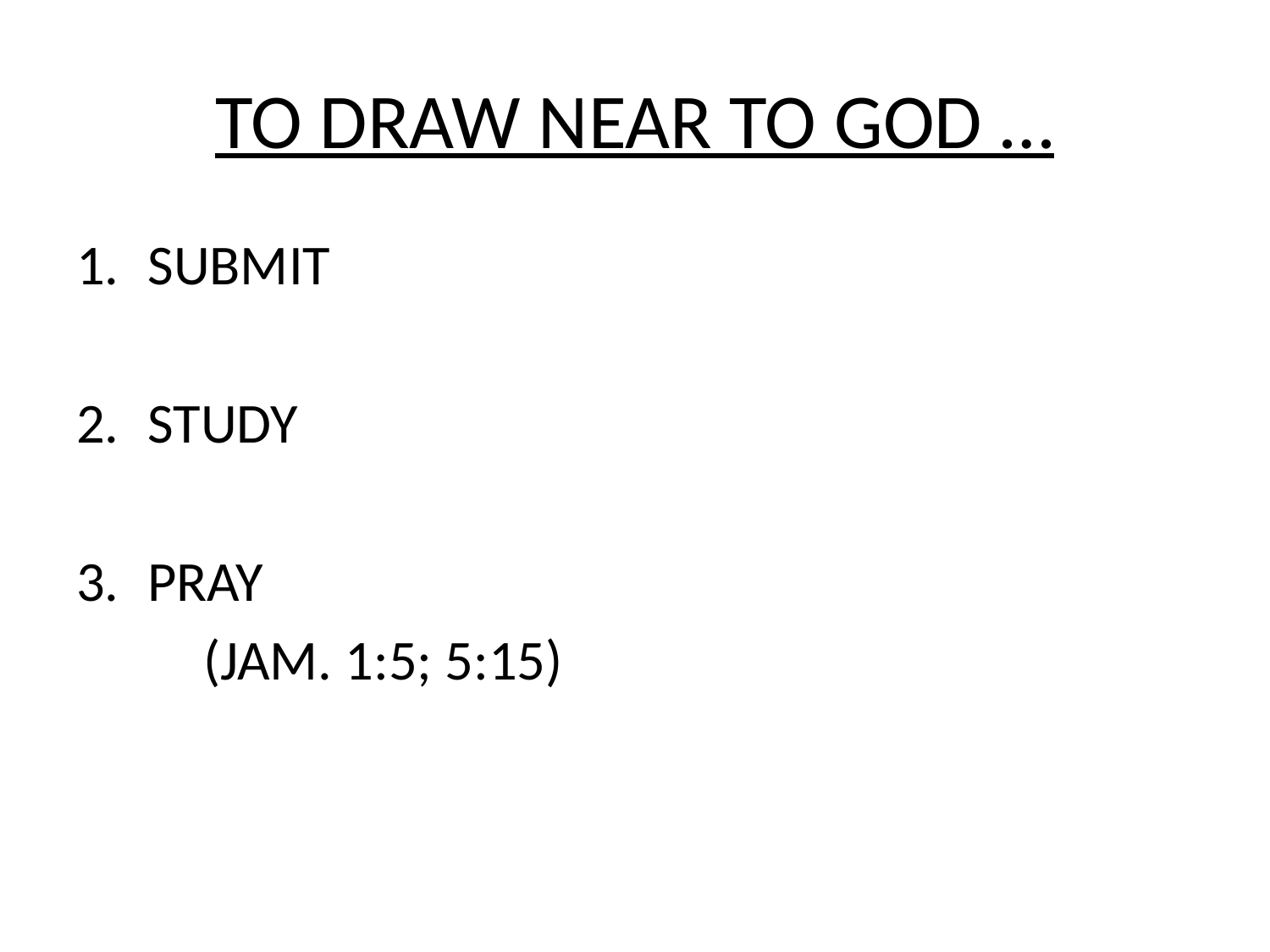

# TO DRAW NEAR TO GOD …
SUBMIT

STUDY

PRAY
	(JAM. 1:5; 5:15)